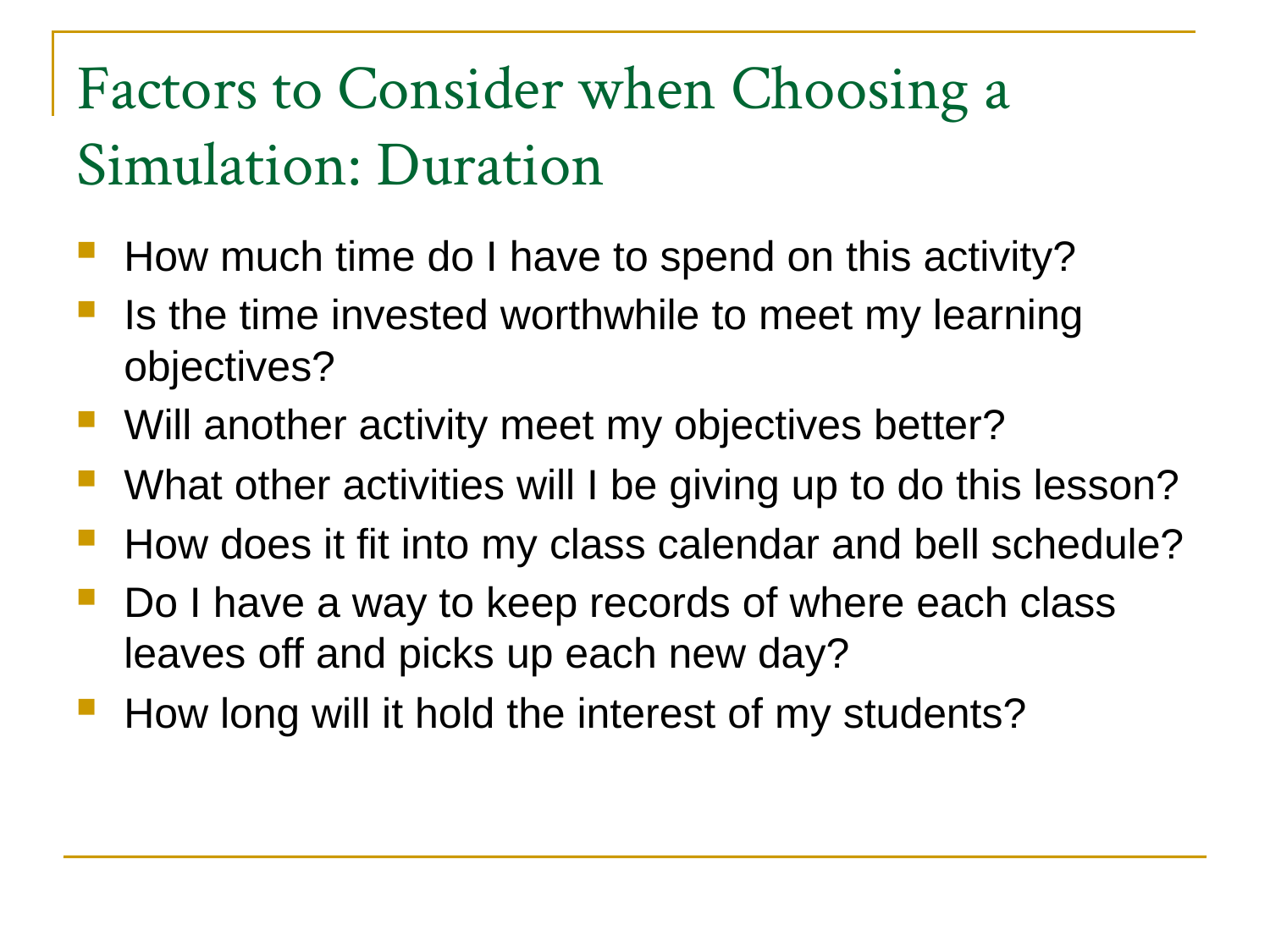

# Factors to Consider when Choosing a Simulation: Duration
How much time do I have to spend on this activity?
Is the time invested worthwhile to meet my learning objectives?
Will another activity meet my objectives better?
What other activities will I be giving up to do this lesson?
How does it fit into my class calendar and bell schedule?
Do I have a way to keep records of where each class leaves off and picks up each new day?
How long will it hold the interest of my students?